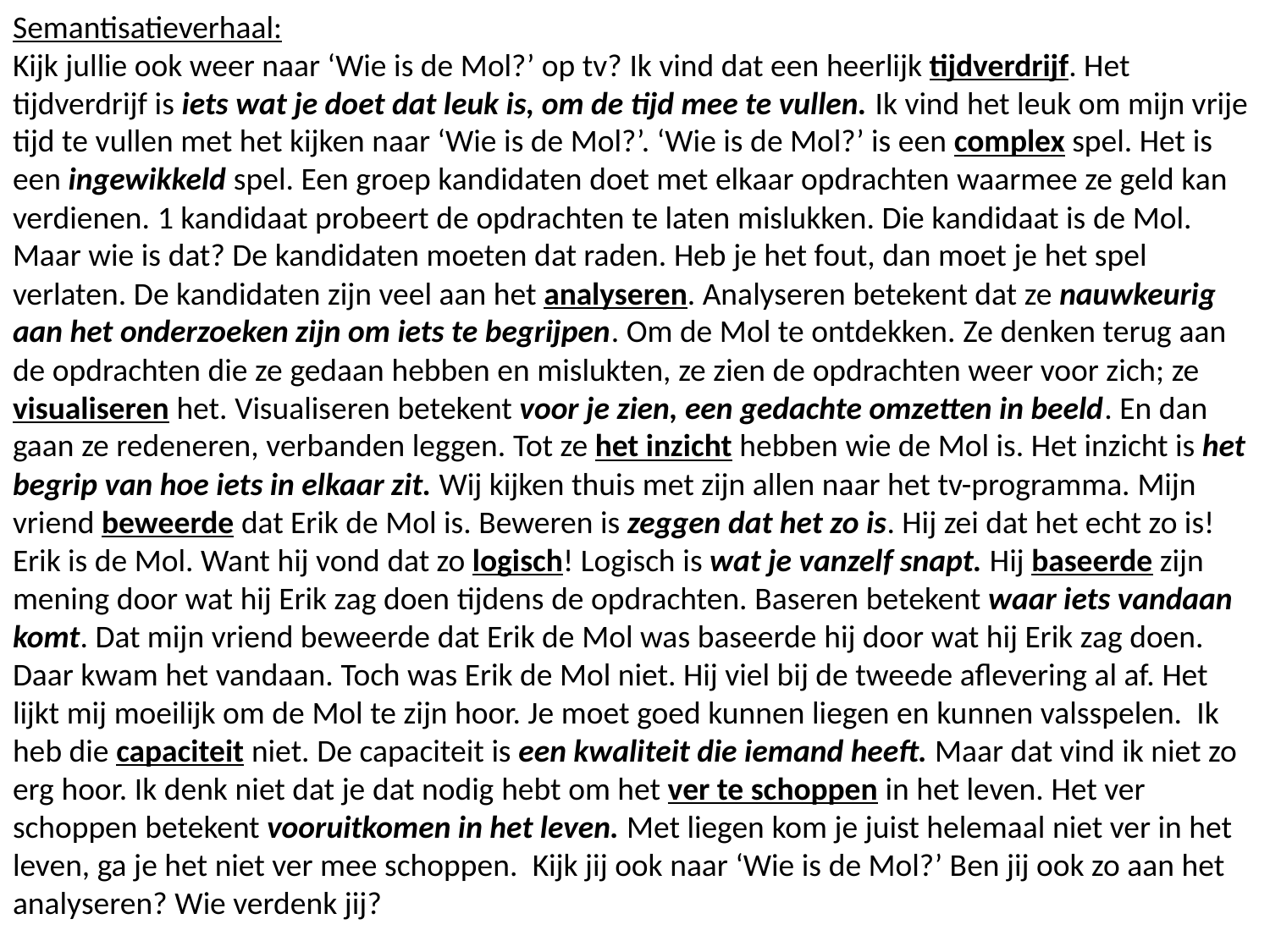

Semantisatieverhaal:
Kijk jullie ook weer naar ‘Wie is de Mol?’ op tv? Ik vind dat een heerlijk tijdverdrijf. Het tijdverdrijf is iets wat je doet dat leuk is, om de tijd mee te vullen. Ik vind het leuk om mijn vrije tijd te vullen met het kijken naar ‘Wie is de Mol?’. ‘Wie is de Mol?’ is een complex spel. Het is een ingewikkeld spel. Een groep kandidaten doet met elkaar opdrachten waarmee ze geld kan verdienen. 1 kandidaat probeert de opdrachten te laten mislukken. Die kandidaat is de Mol. Maar wie is dat? De kandidaten moeten dat raden. Heb je het fout, dan moet je het spel verlaten. De kandidaten zijn veel aan het analyseren. Analyseren betekent dat ze nauwkeurig aan het onderzoeken zijn om iets te begrijpen. Om de Mol te ontdekken. Ze denken terug aan de opdrachten die ze gedaan hebben en mislukten, ze zien de opdrachten weer voor zich; ze visualiseren het. Visualiseren betekent voor je zien, een gedachte omzetten in beeld. En dan gaan ze redeneren, verbanden leggen. Tot ze het inzicht hebben wie de Mol is. Het inzicht is het begrip van hoe iets in elkaar zit. Wij kijken thuis met zijn allen naar het tv-programma. Mijn vriend beweerde dat Erik de Mol is. Beweren is zeggen dat het zo is. Hij zei dat het echt zo is! Erik is de Mol. Want hij vond dat zo logisch! Logisch is wat je vanzelf snapt. Hij baseerde zijn mening door wat hij Erik zag doen tijdens de opdrachten. Baseren betekent waar iets vandaan komt. Dat mijn vriend beweerde dat Erik de Mol was baseerde hij door wat hij Erik zag doen. Daar kwam het vandaan. Toch was Erik de Mol niet. Hij viel bij de tweede aflevering al af. Het lijkt mij moeilijk om de Mol te zijn hoor. Je moet goed kunnen liegen en kunnen valsspelen.  Ik heb die capaciteit niet. De capaciteit is een kwaliteit die iemand heeft. Maar dat vind ik niet zo erg hoor. Ik denk niet dat je dat nodig hebt om het ver te schoppen in het leven. Het ver schoppen betekent vooruitkomen in het leven. Met liegen kom je juist helemaal niet ver in het leven, ga je het niet ver mee schoppen.  Kijk jij ook naar ‘Wie is de Mol?’ Ben jij ook zo aan het analyseren? Wie verdenk jij?